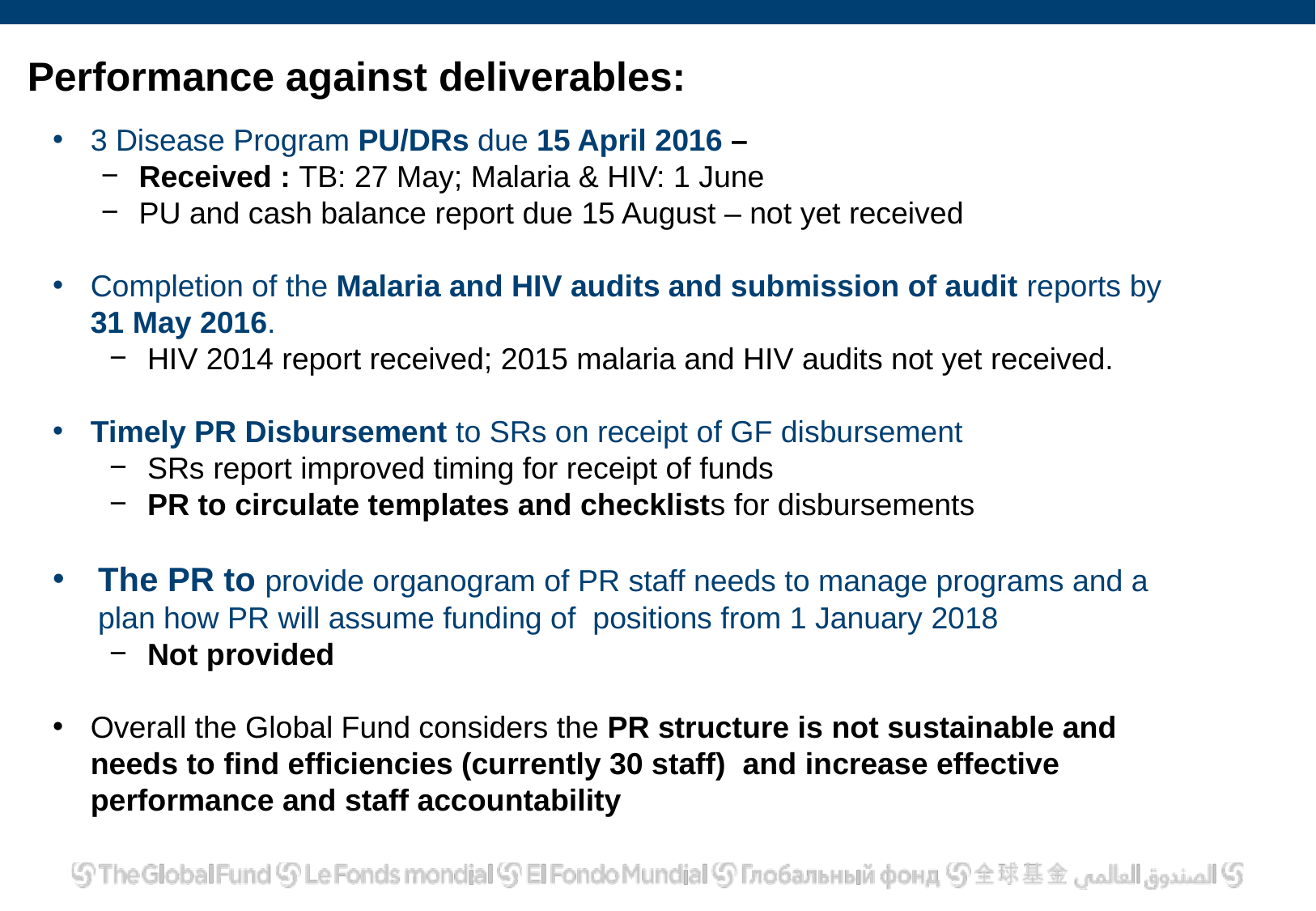

# Performance against deliverables:
3 Disease Program PU/DRs due 15 April 2016 –
Received : TB: 27 May; Malaria & HIV: 1 June
PU and cash balance report due 15 August – not yet received

Completion of the Malaria and HIV audits and submission of audit reports by     31 May 2016.
HIV 2014 report received; 2015 malaria and HIV audits not yet received.

Timely PR Disbursement to SRs on receipt of GF disbursement
SRs report improved timing for receipt of funds
PR to circulate templates and checklists for disbursements

The PR to provide organogram of PR staff needs to manage programs and a plan how PR will assume funding of  positions from 1 January 2018
Not provided

Overall the Global Fund considers the PR structure is not sustainable and needs to find efficiencies (currently 30 staff)  and increase effective performance and staff accountability